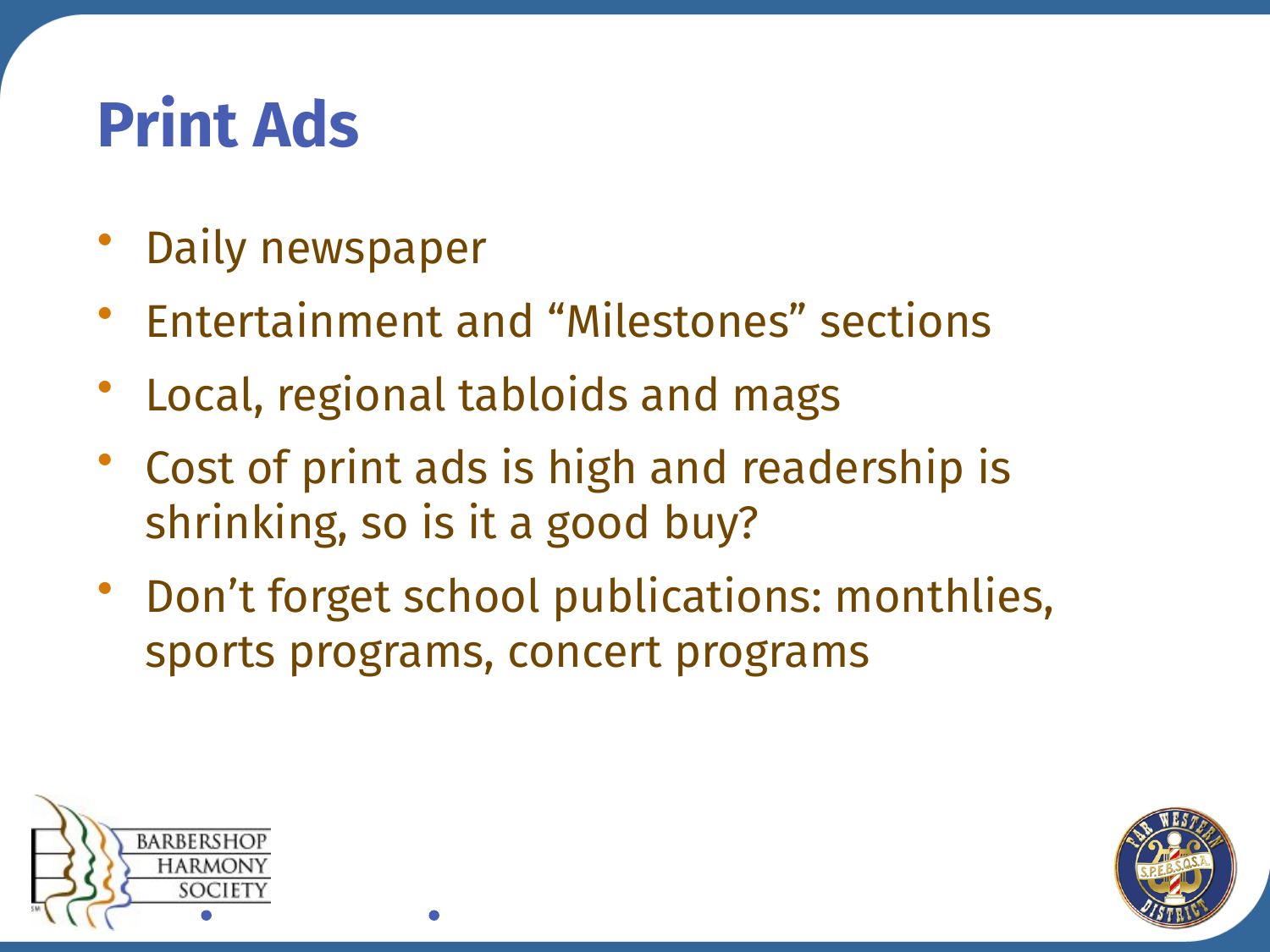

# Print Ads
Daily newspaper
Entertainment and “Milestones” sections
Local, regional tabloids and mags
Cost of print ads is high and readership is shrinking, so is it a good buy?
Don’t forget school publications: monthlies, sports programs, concert programs